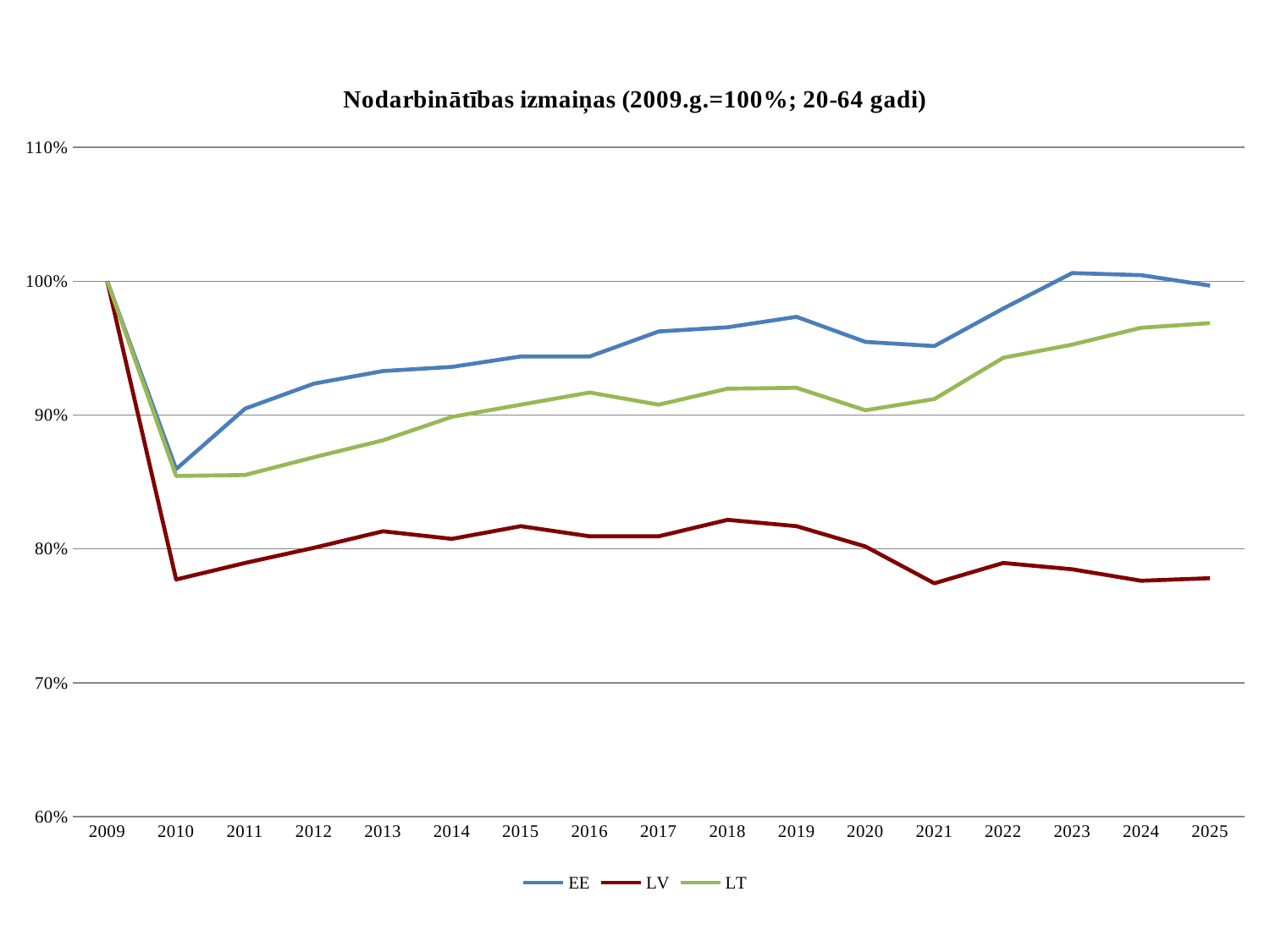

### Chart: Nodarbinātības izmaiņas (2009.g.=100%; 20-64 gadi)

| Category | EE | LV | LT |
|---|---|---|---|
| 2009 | 1.0 | 1.0 | 1.0 |
| 2010 | 0.8596791776981778 | 0.777199617087018 | 0.8545571712756717 |
| 2011 | 0.9048434823236255 | 0.7895210744310804 | 0.8552576279734386 |
| 2012 | 0.9235321600996729 | 0.8008947273640612 | 0.8685663052310105 |
| 2013 | 0.9328764989876965 | 0.8132161847081237 | 0.8811745257908156 |
| 2014 | 0.9359912786170378 | 0.8075293582416333 | 0.8986859432349892 |
| 2015 | 0.9437782276903909 | 0.8170074023524506 | 0.9077918803059595 |
| 2016 | 0.9437782276903909 | 0.8094249670637967 | 0.9168978173769297 |
| 2017 | 0.9624669054664382 | 0.8094249670637967 | 0.9077918803059595 |
| 2018 | 0.9655816850957795 | 0.8217464244078593 | 0.9196996441679974 |
| 2019 | 0.9733686341691326 | 0.8170074023524506 | 0.9204001008657644 |
| 2020 | 0.9546799563930851 | 0.801842531775143 | 0.9035891401193578 |
| 2021 | 0.951565176763744 | 0.7743562038537728 | 0.9119946204925611 |
| 2022 | 0.979598193427815 | 0.7895210744310804 | 0.9428147151943066 |
| 2023 | 1.0060738202772153 | 0.7847820523756718 | 0.9526211089630439 |
| 2024 | 1.0045164304625447 | 0.7762518126759362 | 0.9652293295228488 |
| 2025 | 0.9967294813891917 | 0.7781474214980997 | 0.9687316130116835 |